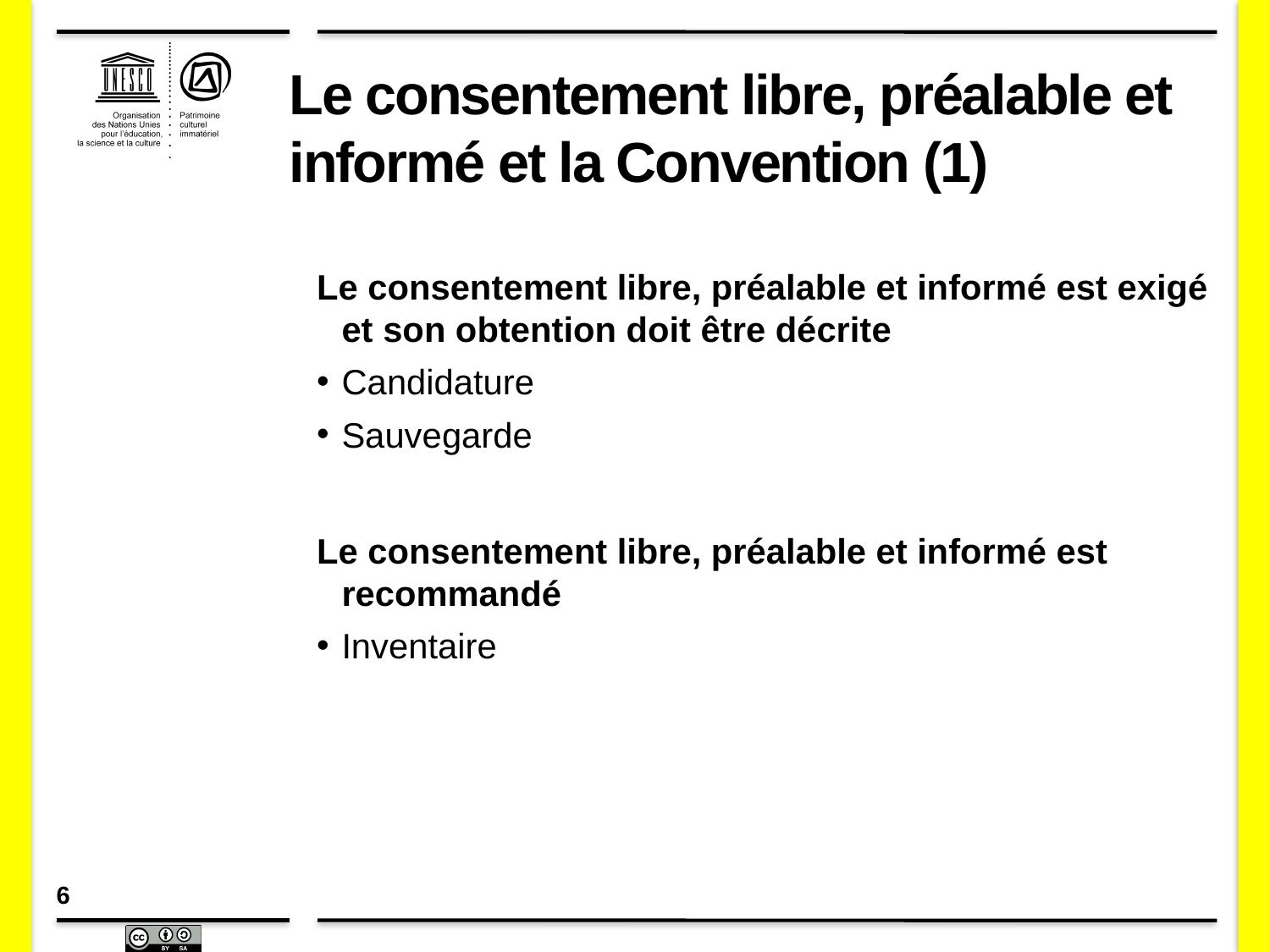

# Le consentement libre, préalable et informé et la Convention (1)
Le consentement libre, préalable et informé est exigé et son obtention doit être décrite
Candidature
Sauvegarde

Le consentement libre, préalable et informé est recommandé
Inventaire